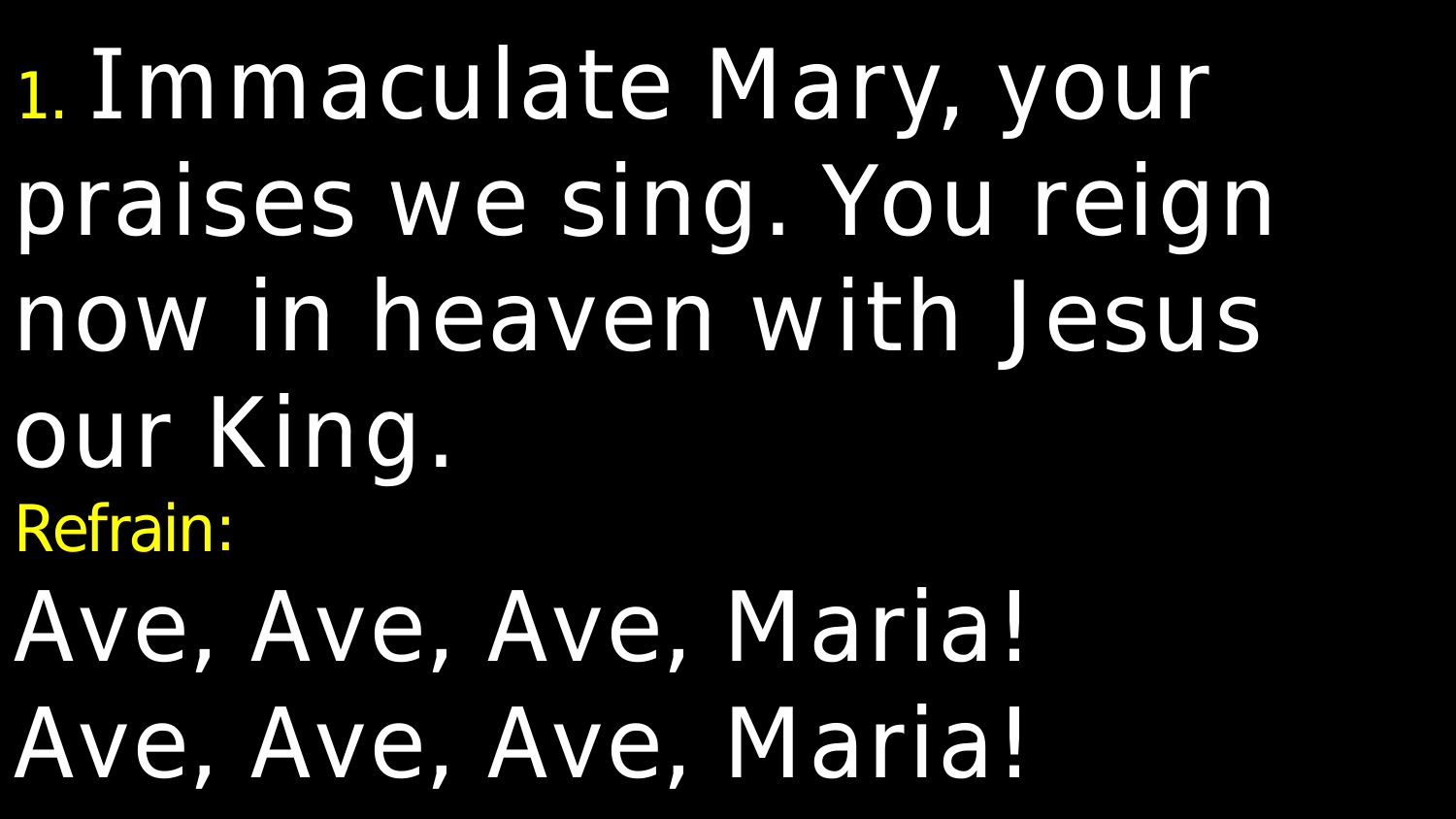

# 1. Immaculate Mary, your praises we sing. You reign now in heaven with Jesus our King. Refrain: Ave, Ave, Ave, Maria! Ave, Ave, Ave, Maria!